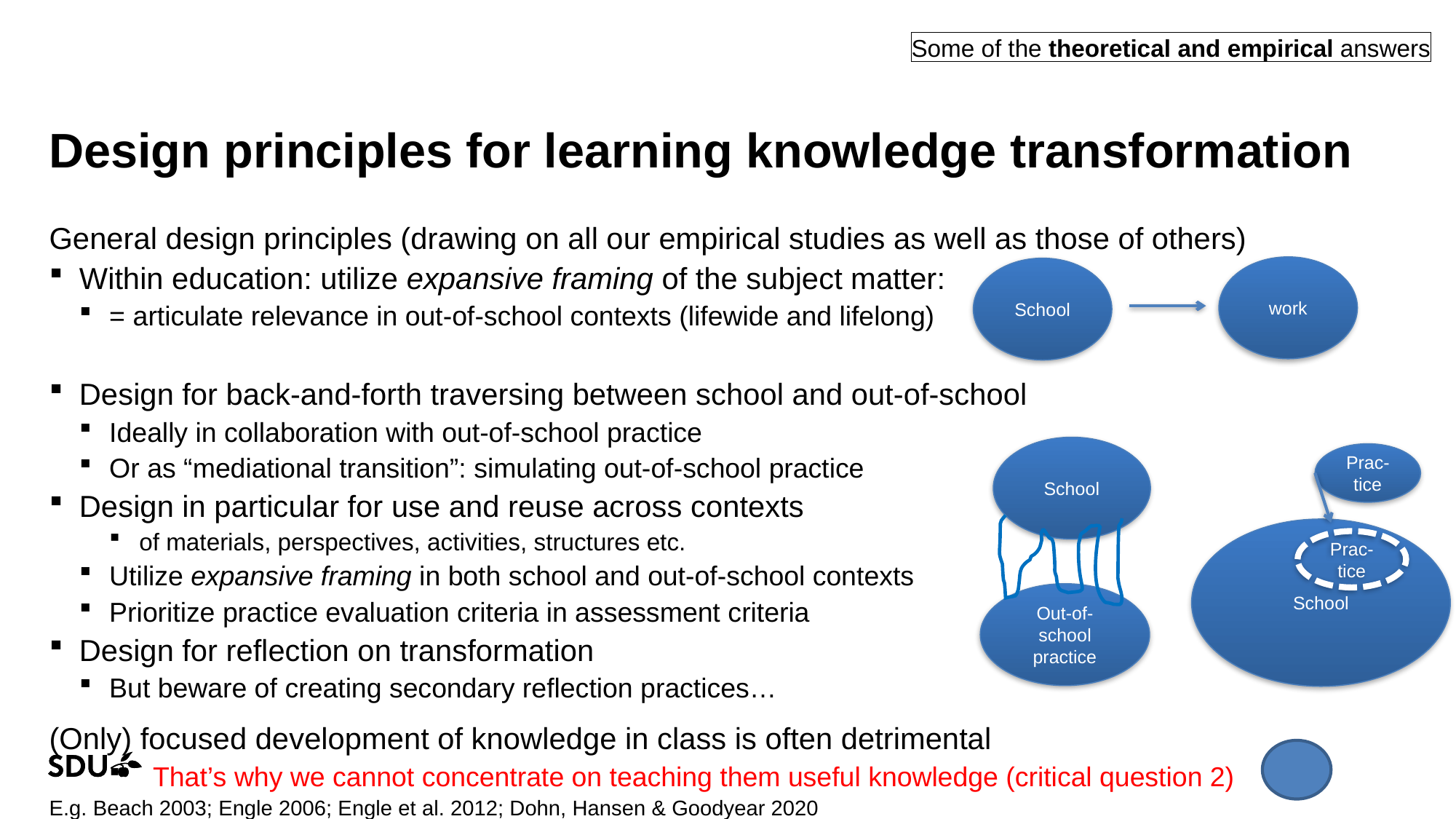

Some of the theoretical and empirical answers
# Design principles for learning knowledge transformation
General design principles (drawing on all our empirical studies as well as those of others)
Within education: utilize expansive framing of the subject matter:
= articulate relevance in out-of-school contexts (lifewide and lifelong)

Design for back-and-forth traversing between school and out-of-school
Ideally in collaboration with out-of-school practice
Or as “mediational transition”: simulating out-of-school practice
Design in particular for use and reuse across contexts
of materials, perspectives, activities, structures etc.
Utilize expansive framing in both school and out-of-school contexts
Prioritize practice evaluation criteria in assessment criteria
Design for reflection on transformation
But beware of creating secondary reflection practices…
(Only) focused development of knowledge in class is often detrimental
  That’s why we cannot concentrate on teaching them useful knowledge (critical question 2)
E.g. Beach 2003; Engle 2006; Engle et al. 2012; Dohn, Hansen & Goodyear 2020
work
School
School
Out-of-school practice

Prac-tice
School
Prac-tice

21/05/2021
27